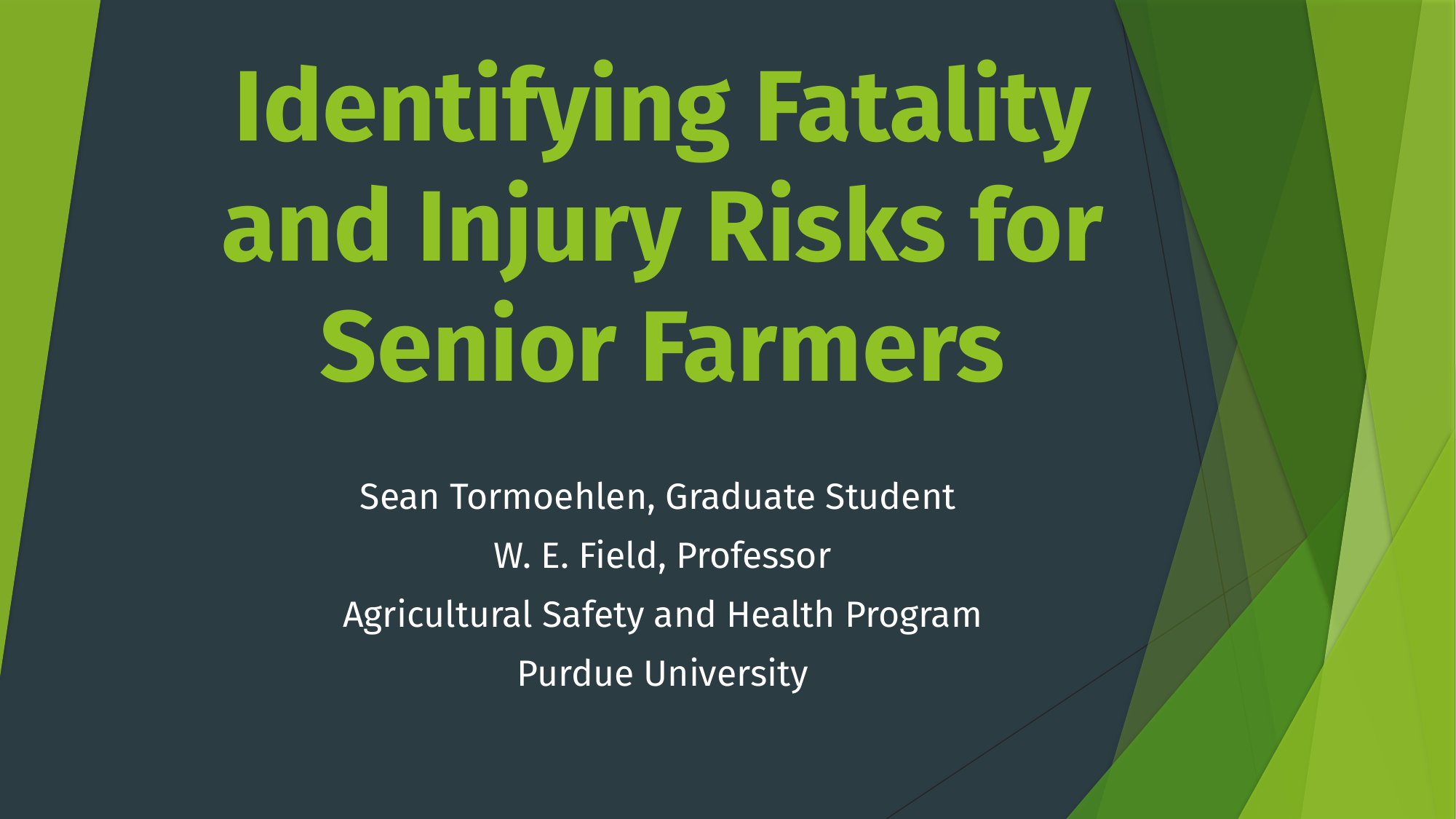

# Identifying Fatality and Injury Risks for Senior Farmers
Sean Tormoehlen, Graduate Student
W. E. Field, Professor
Agricultural Safety and Health Program
Purdue University